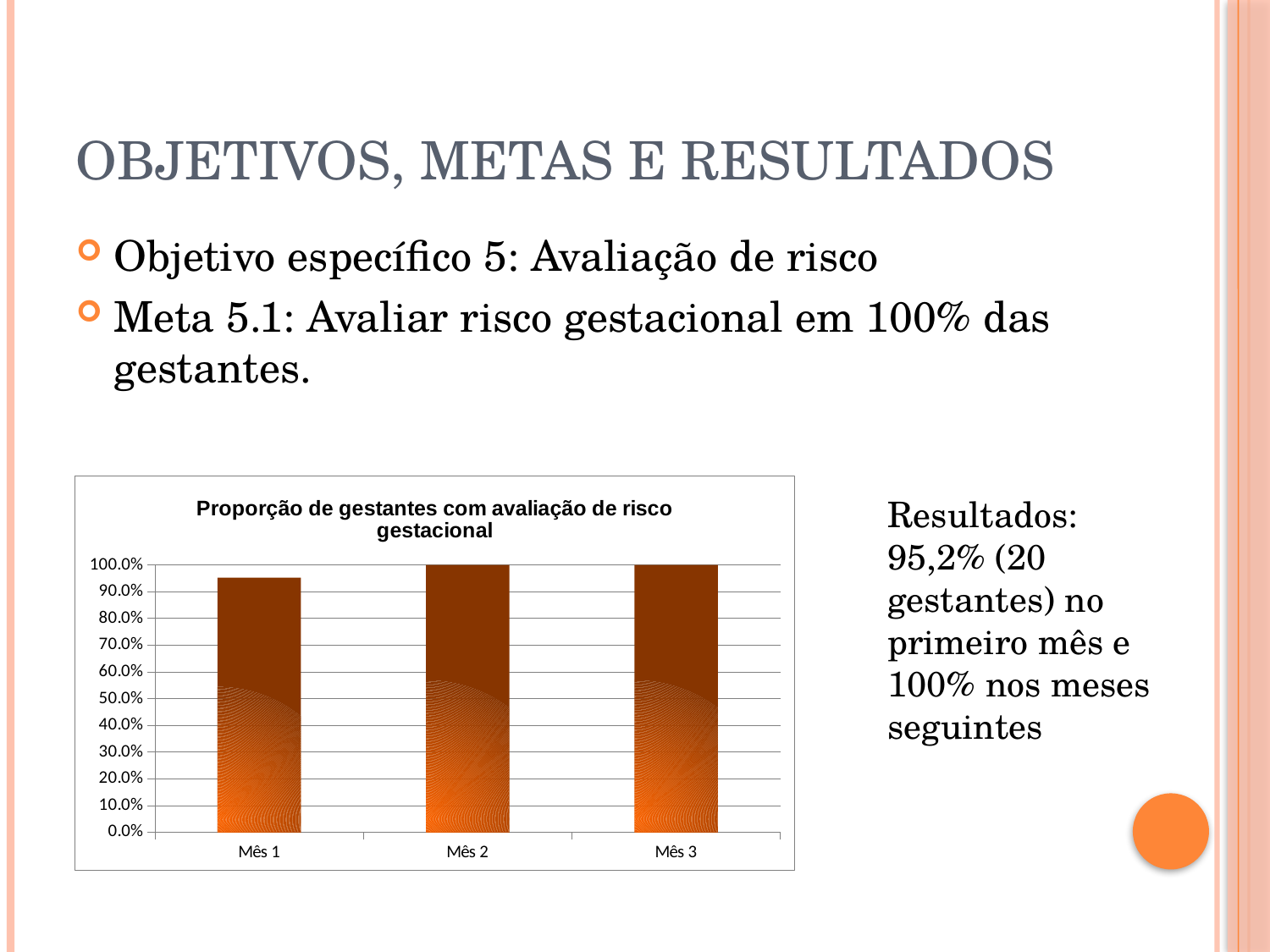

# Objetivos, metas e resultados
Objetivo específico 5: Avaliação de risco
Meta 5.1: Avaliar risco gestacional em 100% das gestantes.

### Chart:

| Category | Proporção de gestantes com avaliação de risco gestacional |
|---|---|
| Mês 1 | 0.9523809523809523 |
| Mês 2 | 1.0 |
| Mês 3 | 1.0 |
Resultados: 95,2% (20 gestantes) no primeiro mês e 100% nos meses seguintes